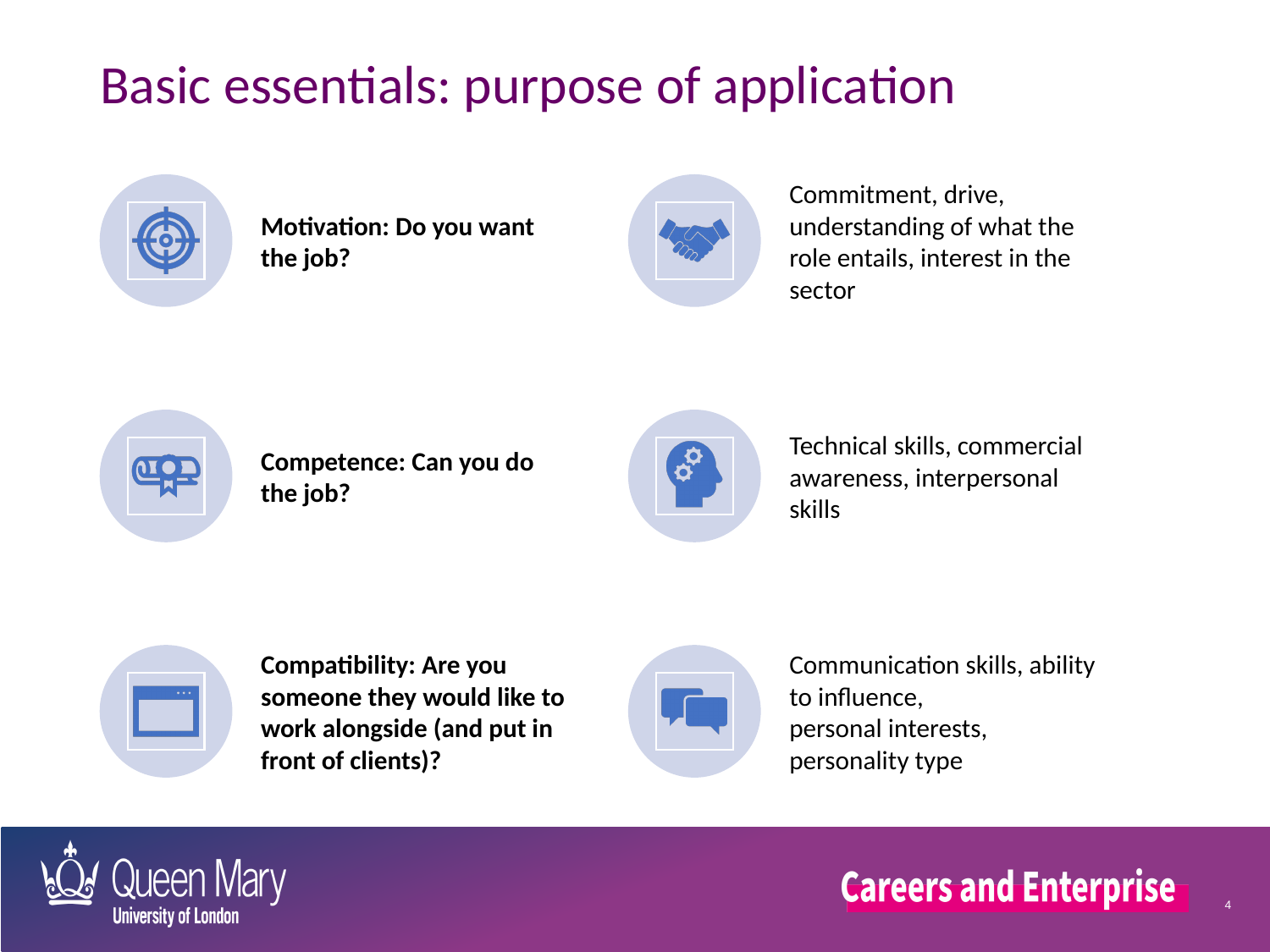

# Basic essentials: purpose of application
Motivation: Do you want the job?
Commitment, drive, understanding of what the role entails, interest in the sector
Competence: Can you do the job?
Technical skills, commercial awareness, interpersonal skills
Compatibility: Are you someone they would like to work alongside (and put in front of clients)?
Communication skills, ability to influence, personal interests, personality type